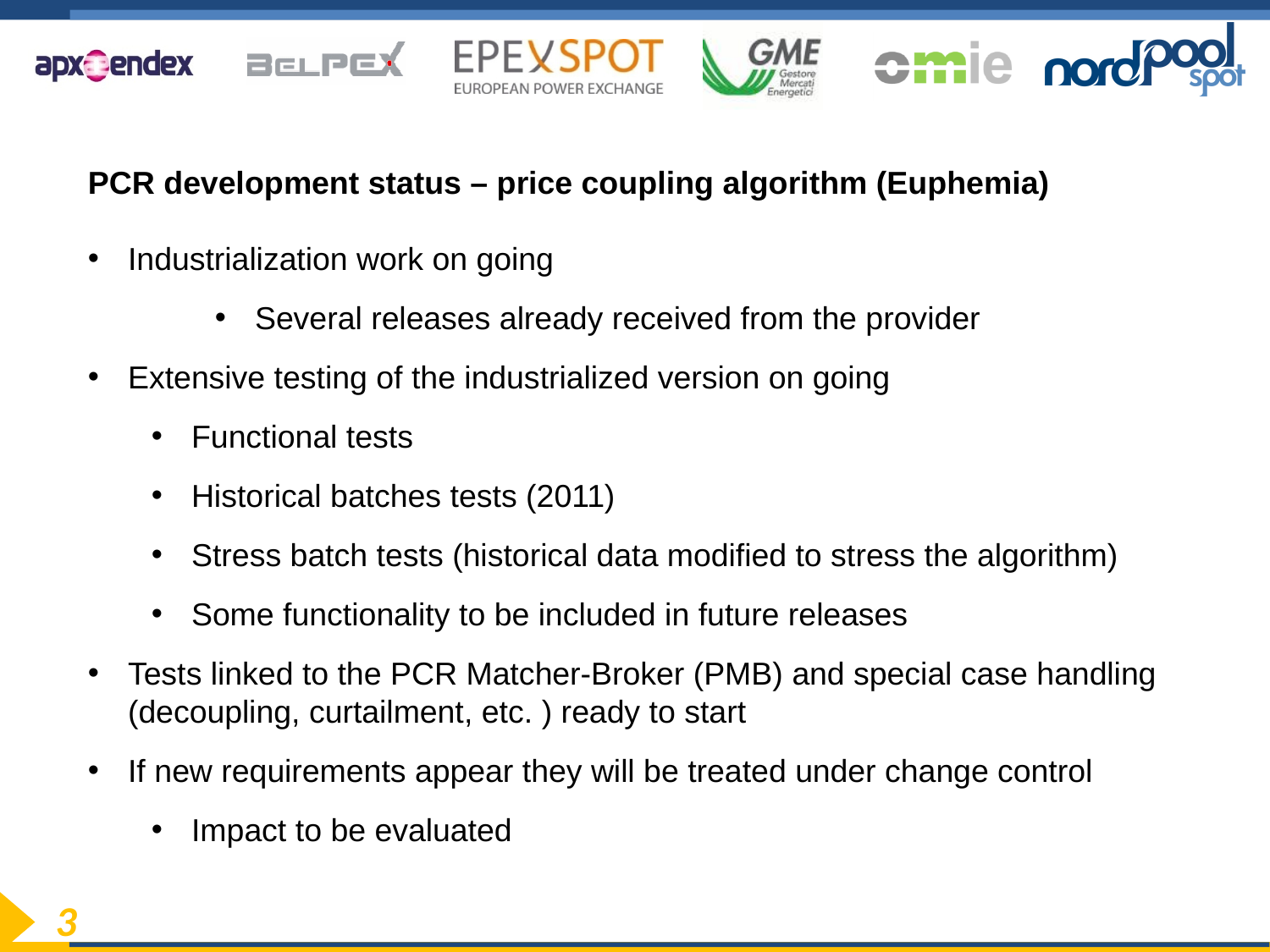

PCR development status – price coupling algorithm (Euphemia)

Industrialization work on going
Several releases already received from the provider
Extensive testing of the industrialized version on going
Functional tests
Historical batches tests (2011)
Stress batch tests (historical data modified to stress the algorithm)
Some functionality to be included in future releases
Tests linked to the PCR Matcher-Broker (PMB) and special case handling (decoupling, curtailment, etc. ) ready to start
If new requirements appear they will be treated under change control
Impact to be evaluated